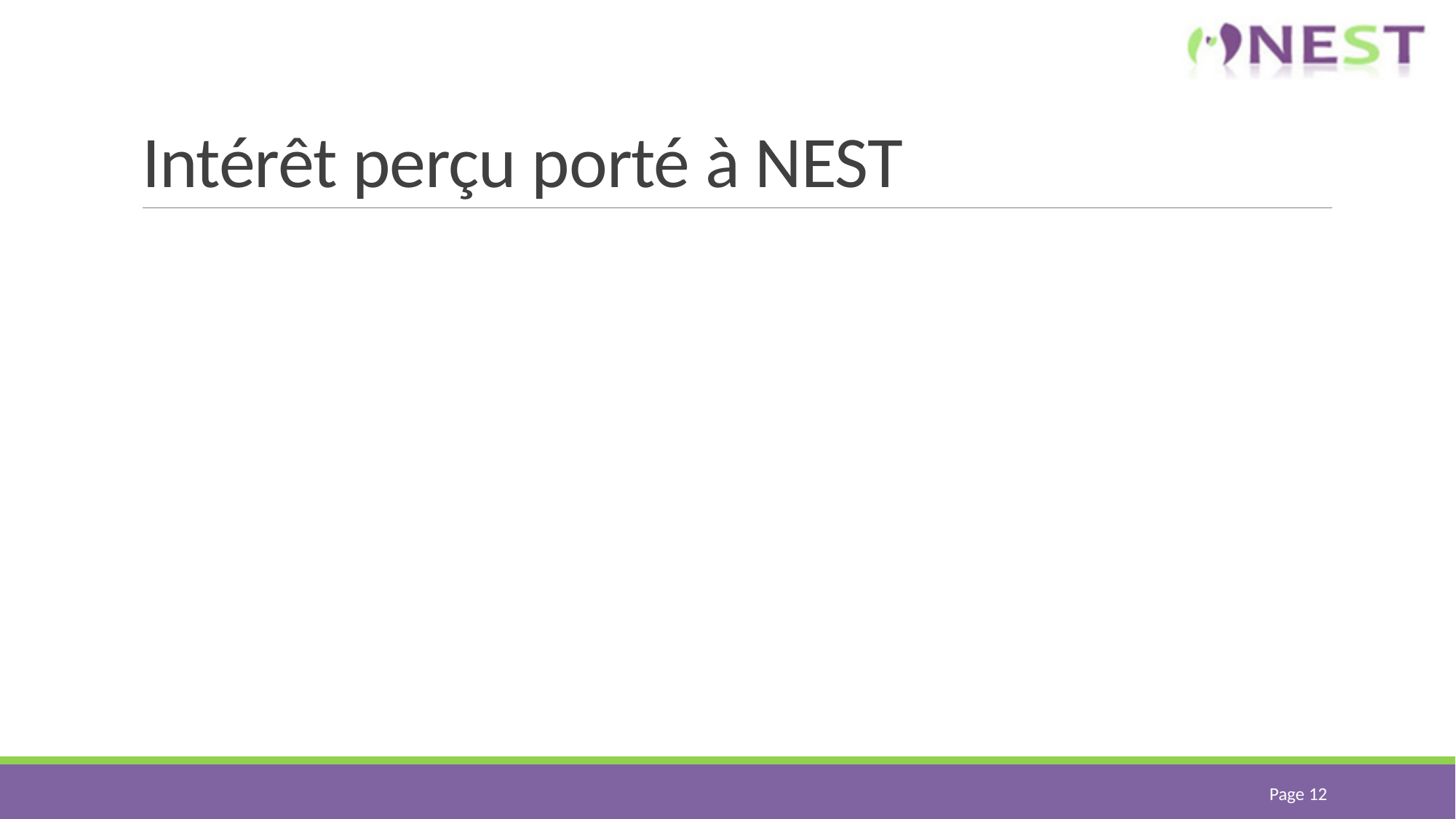

# Intérêt perçu porté à NEST
Page 12